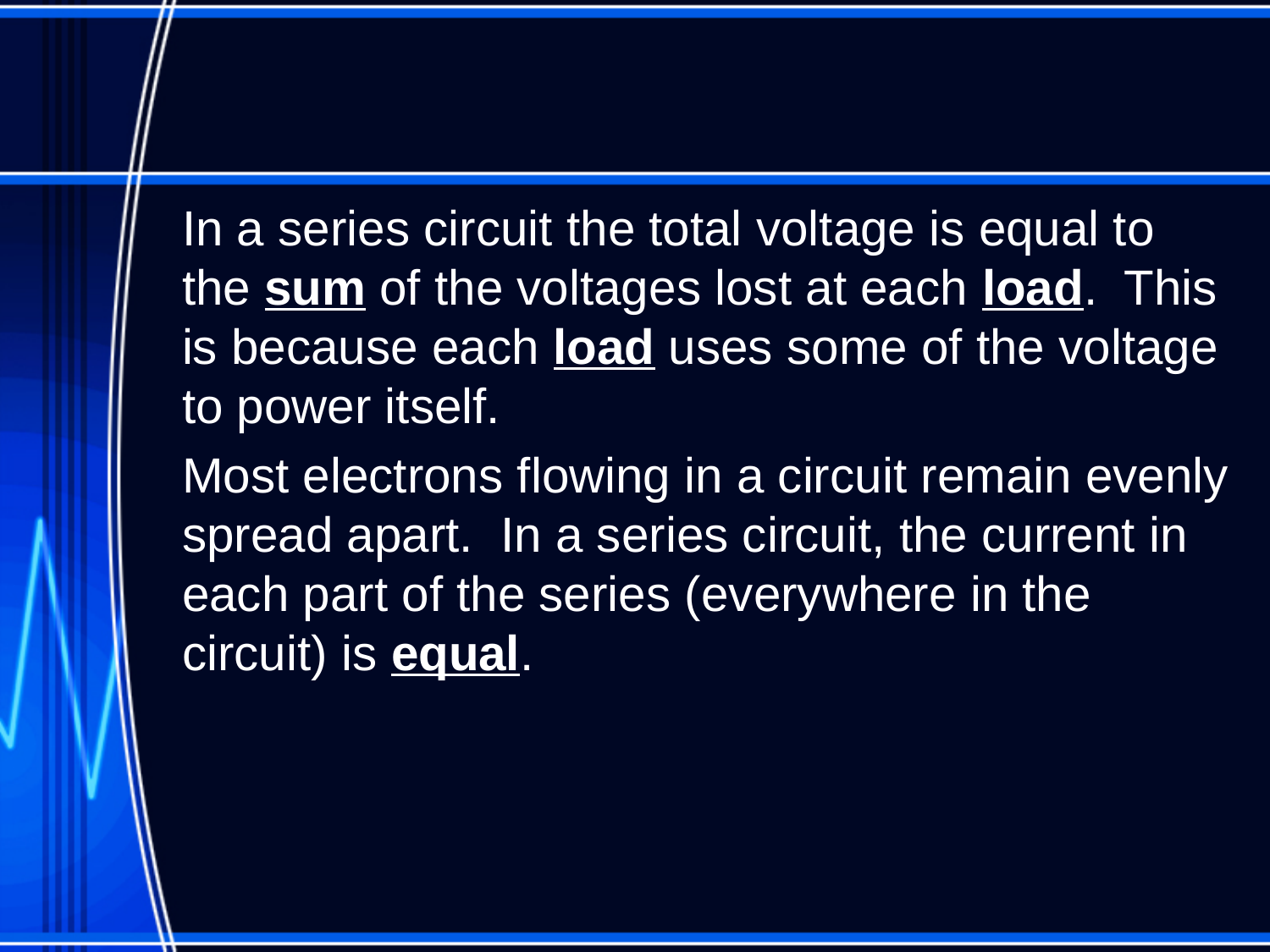

#
In a series circuit the total voltage is equal to the sum of the voltages lost at each load.  This is because each load uses some of the voltage to power itself.
Most electrons flowing in a circuit remain evenly spread apart.  In a series circuit, the current in each part of the series (everywhere in the circuit) is equal.